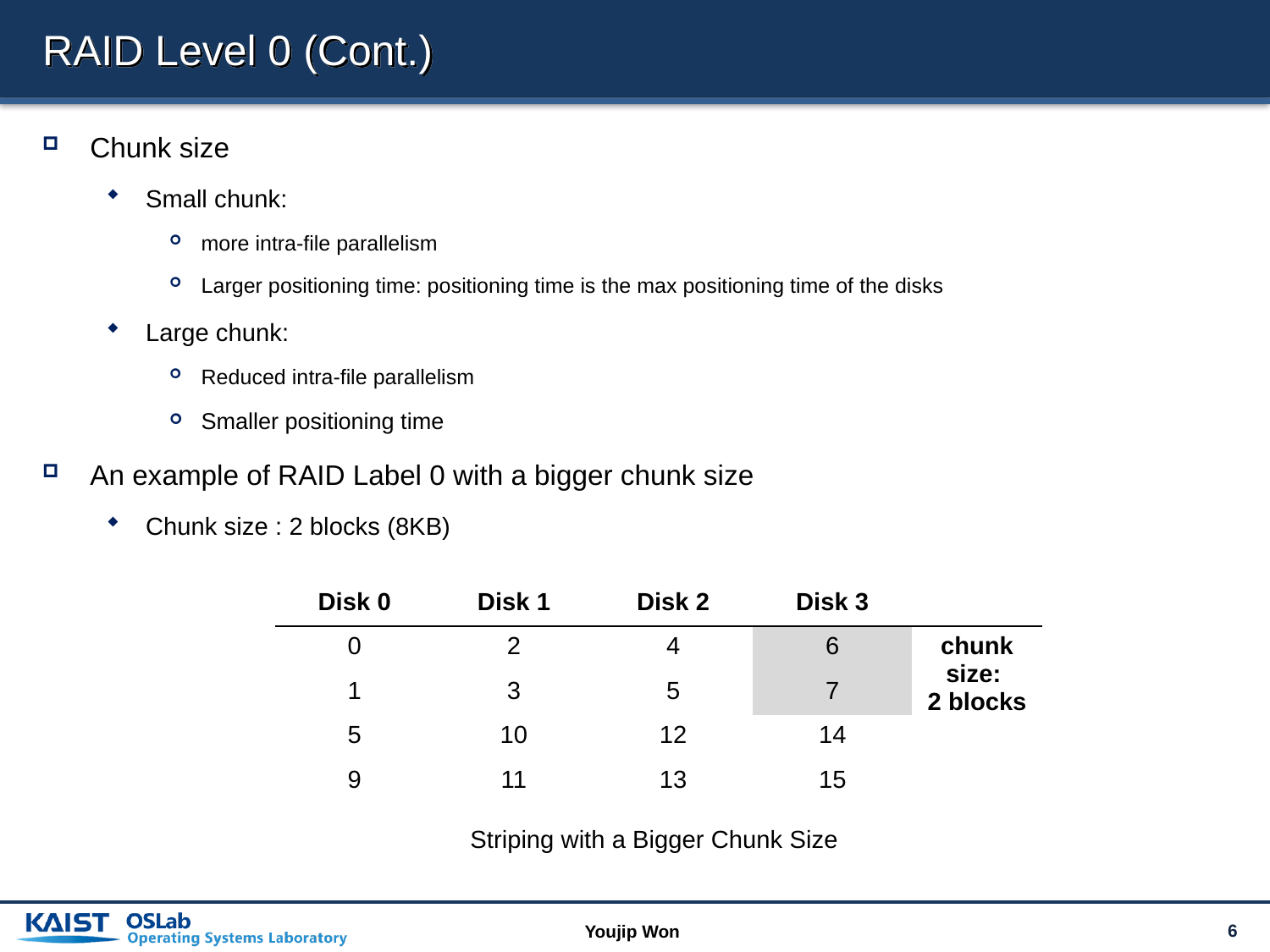

# RAID Level 0 (Cont.)
Chunk size
Small chunk:
more intra-file parallelism
Larger positioning time: positioning time is the max positioning time of the disks
Large chunk:
Reduced intra-file parallelism
Smaller positioning time
An example of RAID Label 0 with a bigger chunk size
Chunk size : 2 blocks (8KB)
| Disk 0 | Disk 1 | Disk 2 | Disk 3 |  |
| --- | --- | --- | --- | --- |
| 0 | 2 | 4 | 6 | chunk size: 2 blocks |
| 1 | 3 | 5 | 7 |  |
| 5 | 10 | 12 | 14 |  |
| 9 | 11 | 13 | 15 |  |
Striping with a Bigger Chunk Size
Youjip Won
6